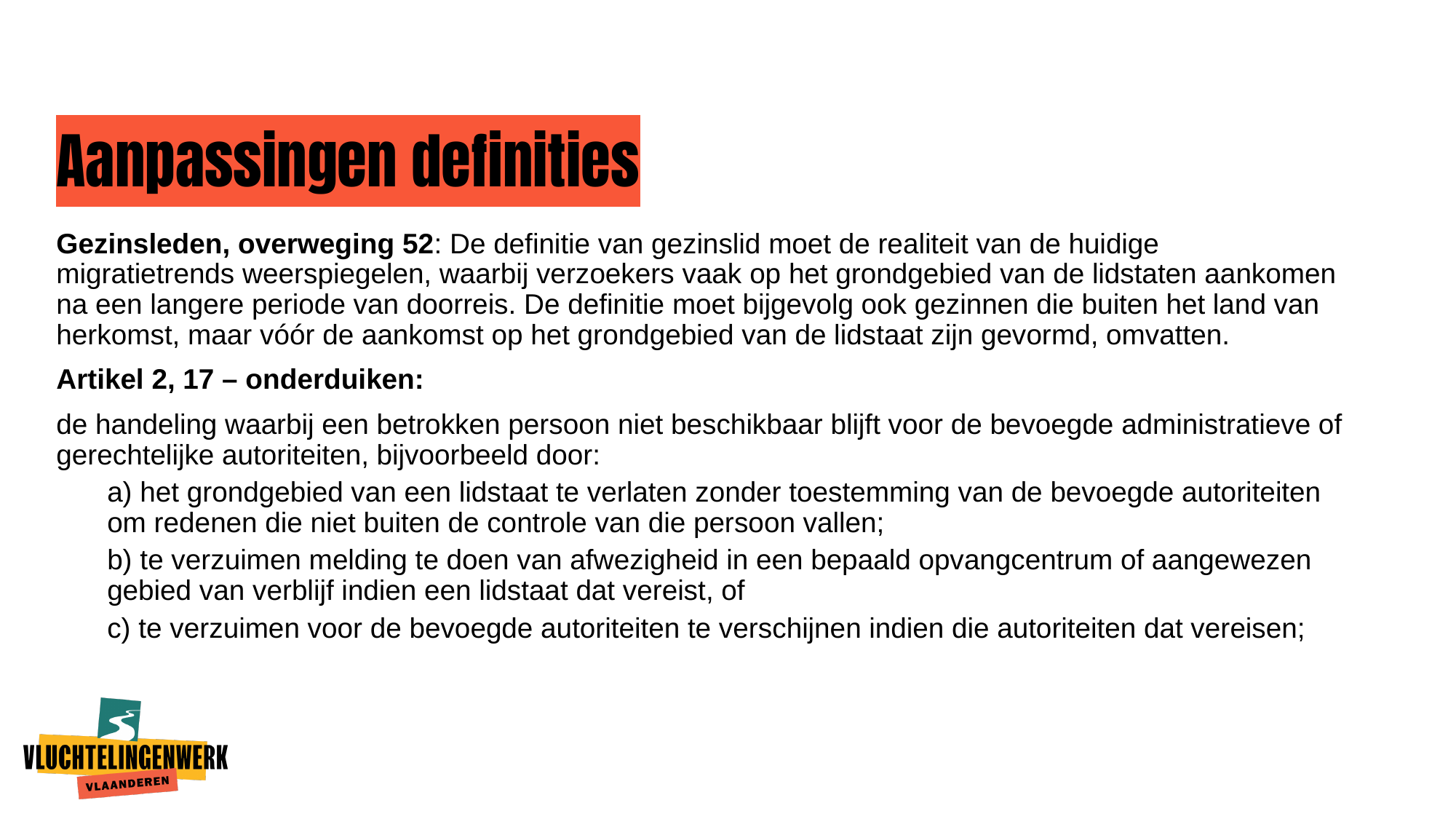

# Aanpassingen definities
Gezinsleden, overweging 52: De definitie van gezinslid moet de realiteit van de huidige migratietrends weerspiegelen, waarbij verzoekers vaak op het grondgebied van de lidstaten aankomen na een langere periode van doorreis. De definitie moet bijgevolg ook gezinnen die buiten het land van herkomst, maar vóór de aankomst op het grondgebied van de lidstaat zijn gevormd, omvatten.
Artikel 2, 17 – onderduiken:
de handeling waarbij een betrokken persoon niet beschikbaar blijft voor de bevoegde administratieve of gerechtelijke autoriteiten, bijvoorbeeld door:
a) het grondgebied van een lidstaat te verlaten zonder toestemming van de bevoegde autoriteiten om redenen die niet buiten de controle van die persoon vallen;
b) te verzuimen melding te doen van afwezigheid in een bepaald opvangcentrum of aangewezen gebied van verblijf indien een lidstaat dat vereist, of
c) te verzuimen voor de bevoegde autoriteiten te verschijnen indien die autoriteiten dat vereisen;